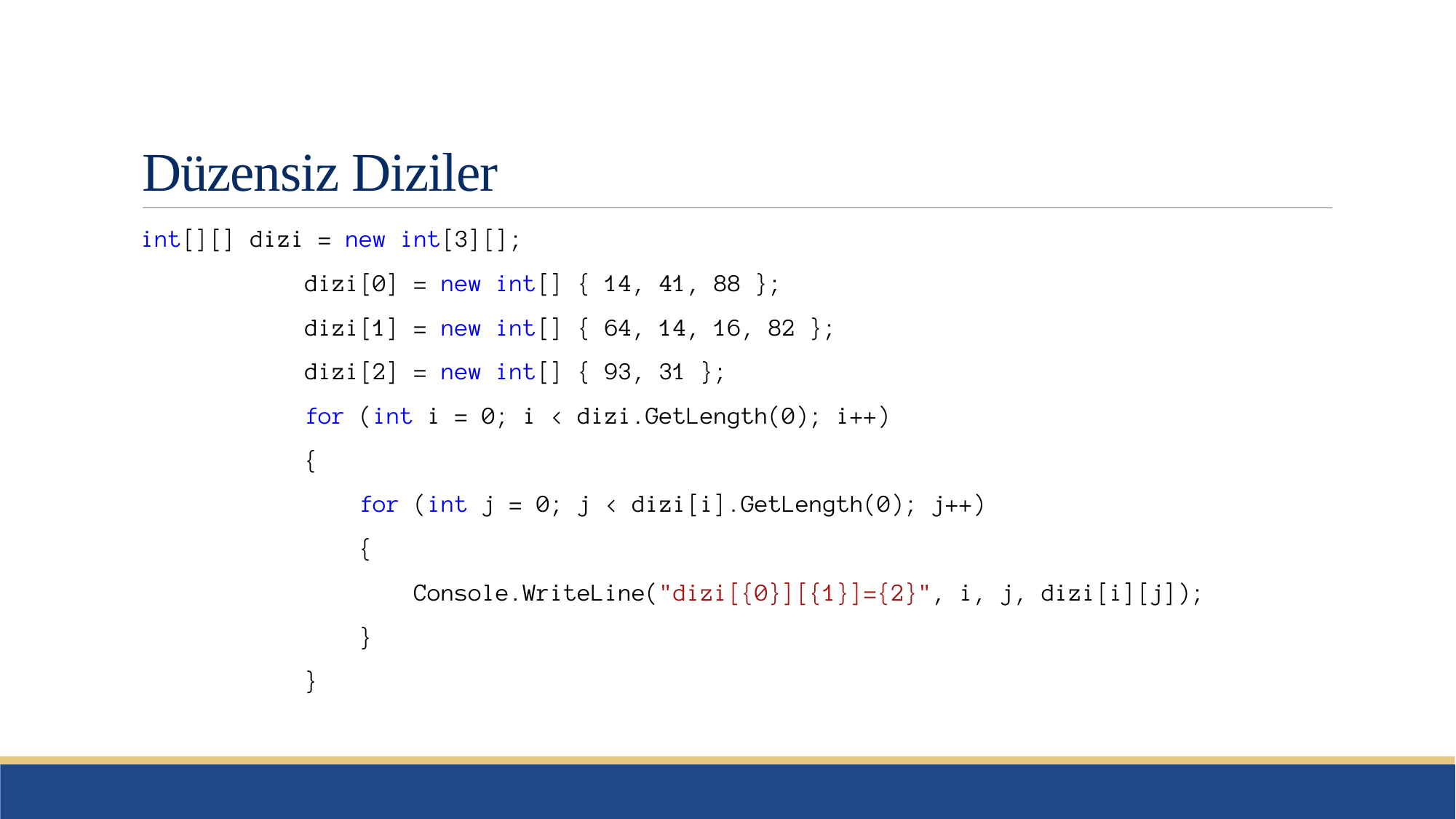

# Düzensiz Diziler
int[][] dizi = new int[3][];
            dizi[0] = new int[] { 14, 41, 88 };
            dizi[1] = new int[] { 64, 14, 16, 82 };
            dizi[2] = new int[] { 93, 31 };
            for (int i = 0; i < dizi.GetLength(0); i++)
            {
                for (int j = 0; j < dizi[i].GetLength(0); j++)
                {
                    Console.WriteLine("dizi[{0}][{1}]={2}", i, j, dizi[i][j]);
                }
            }